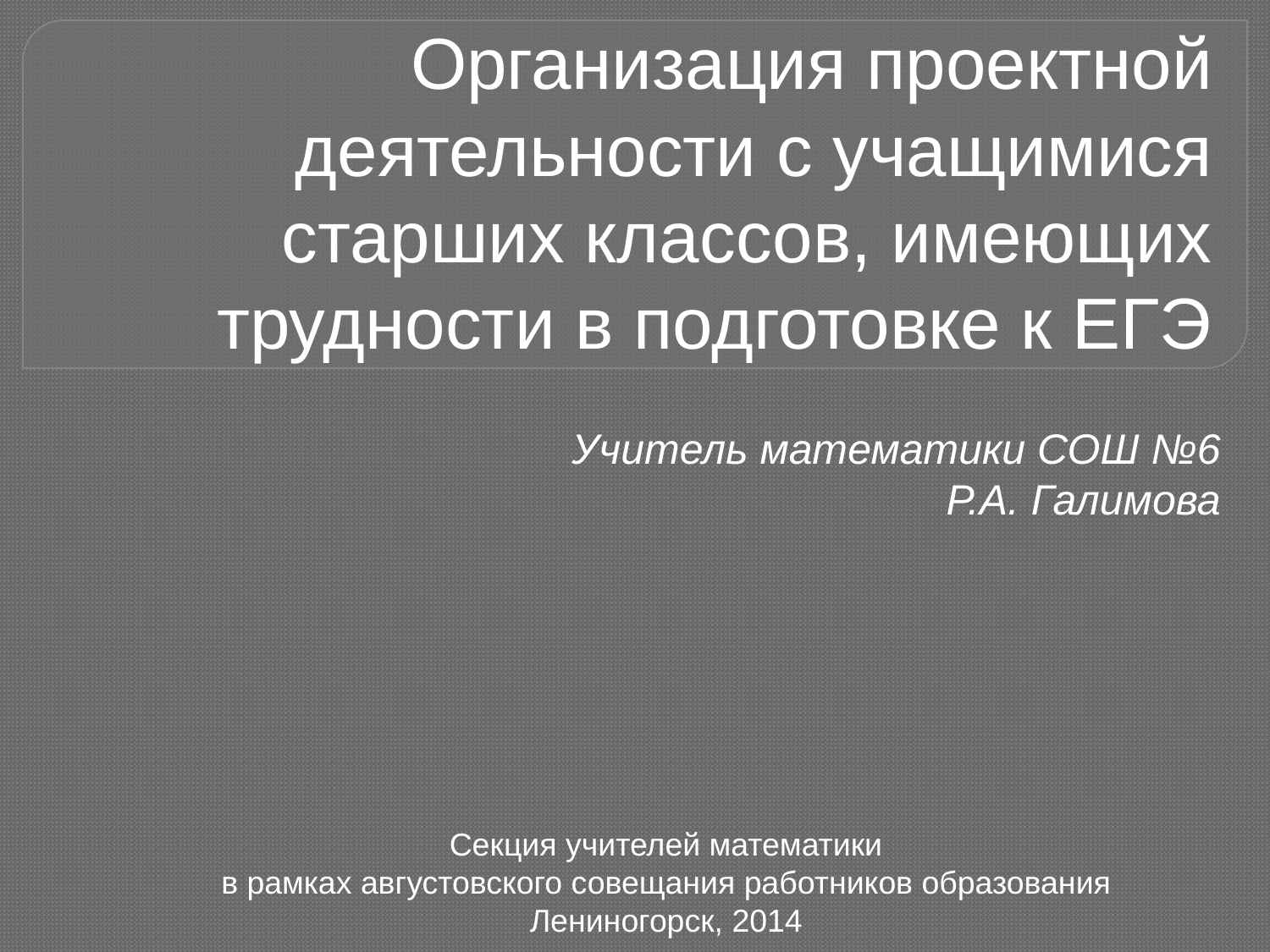

# Организация проектной деятельности с учащимися старших классов, имеющих трудности в подготовке к ЕГЭ
Учитель математики СОШ №6
Р.А. Галимова
Секция учителей математики
в рамках августовского совещания работников образования
Лениногорск, 2014